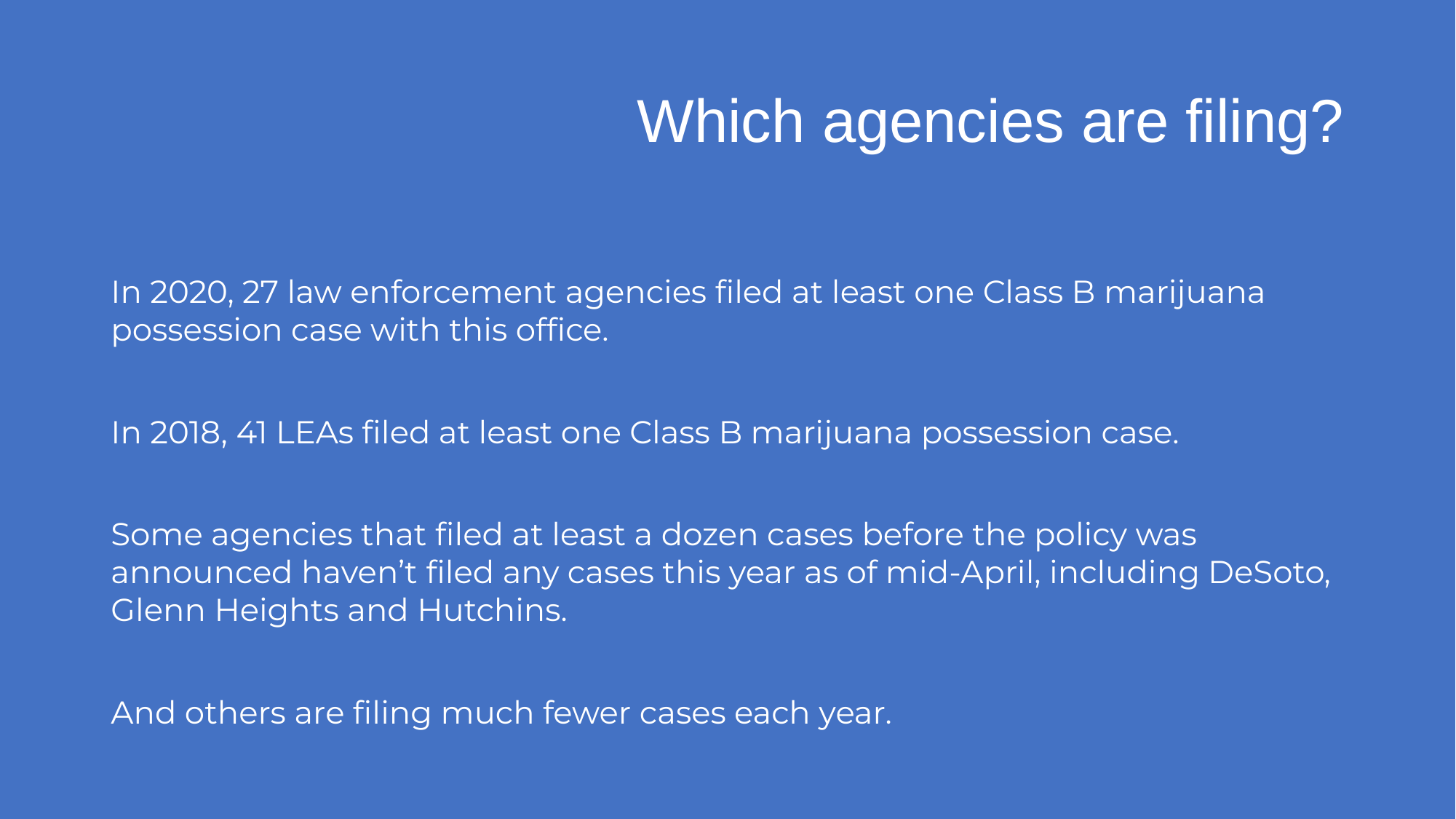

# Which agencies are filing?
In 2020, 27 law enforcement agencies filed at least one Class B marijuana possession case with this office.

In 2018, 41 LEAs filed at least one Class B marijuana possession case.

Some agencies that filed at least a dozen cases before the policy was announced haven’t filed any cases this year as of mid-April, including DeSoto, Glenn Heights and Hutchins.

And others are filing much fewer cases each year.